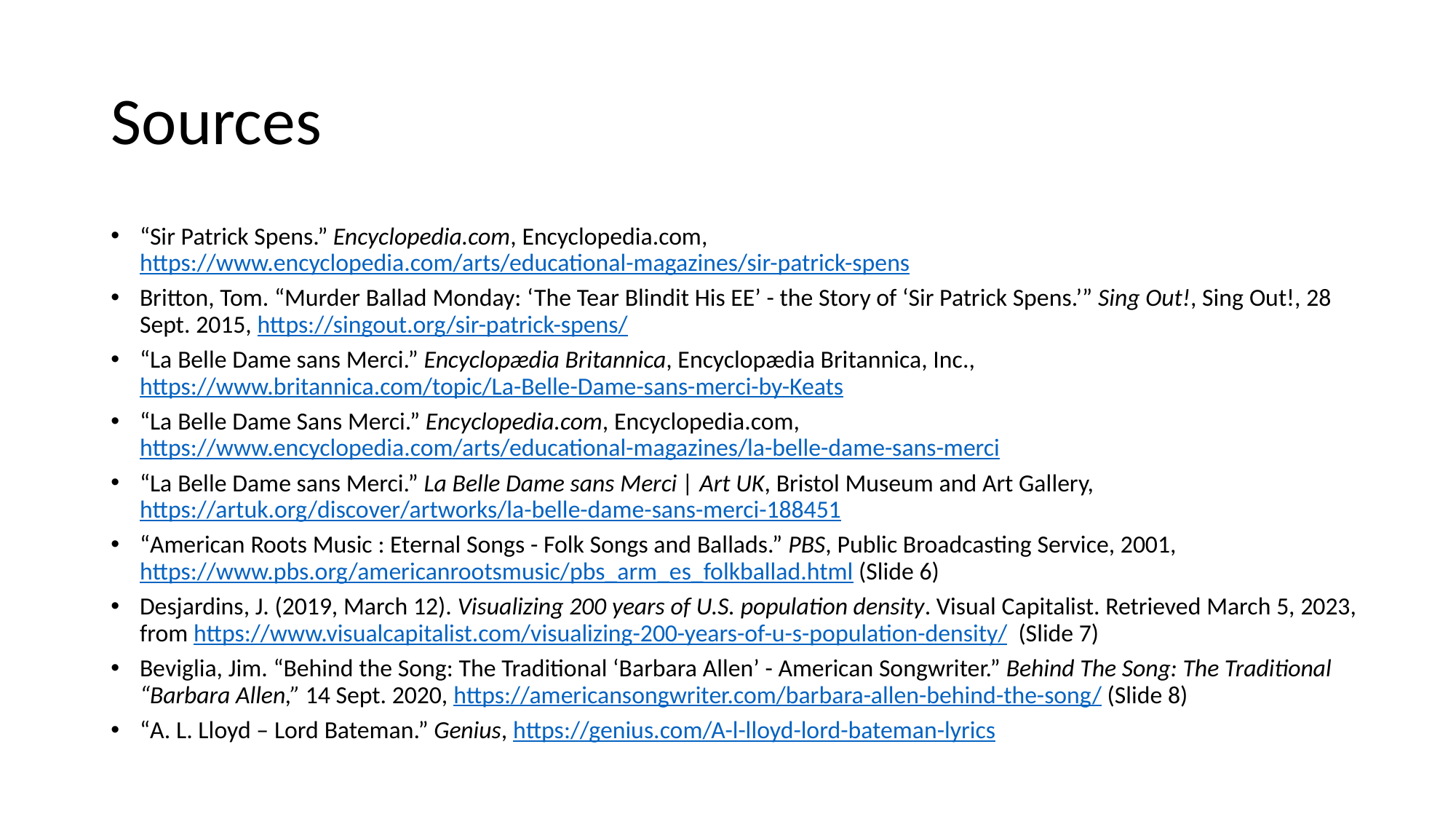

# Sources
“Sir Patrick Spens.” Encyclopedia.com, Encyclopedia.com, https://www.encyclopedia.com/arts/educational-magazines/sir-patrick-spens
Britton, Tom. “Murder Ballad Monday: ‘The Tear Blindit His EE’ - the Story of ‘Sir Patrick Spens.’” Sing Out!, Sing Out!, 28 Sept. 2015, https://singout.org/sir-patrick-spens/
“La Belle Dame sans Merci.” Encyclopædia Britannica, Encyclopædia Britannica, Inc., https://www.britannica.com/topic/La-Belle-Dame-sans-merci-by-Keats
“La Belle Dame Sans Merci.” Encyclopedia.com, Encyclopedia.com, https://www.encyclopedia.com/arts/educational-magazines/la-belle-dame-sans-merci
“La Belle Dame sans Merci.” La Belle Dame sans Merci | Art UK, Bristol Museum and Art Gallery, https://artuk.org/discover/artworks/la-belle-dame-sans-merci-188451
“American Roots Music : Eternal Songs - Folk Songs and Ballads.” PBS, Public Broadcasting Service, 2001, https://www.pbs.org/americanrootsmusic/pbs_arm_es_folkballad.html (Slide 6)
Desjardins, J. (2019, March 12). Visualizing 200 years of U.S. population density. Visual Capitalist. Retrieved March 5, 2023, from https://www.visualcapitalist.com/visualizing-200-years-of-u-s-population-density/  (Slide 7)
Beviglia, Jim. “Behind the Song: The Traditional ‘Barbara Allen’ - American Songwriter.” Behind The Song: The Traditional “Barbara Allen,” 14 Sept. 2020, https://americansongwriter.com/barbara-allen-behind-the-song/ (Slide 8)
“A. L. Lloyd – Lord Bateman.” Genius, https://genius.com/A-l-lloyd-lord-bateman-lyrics